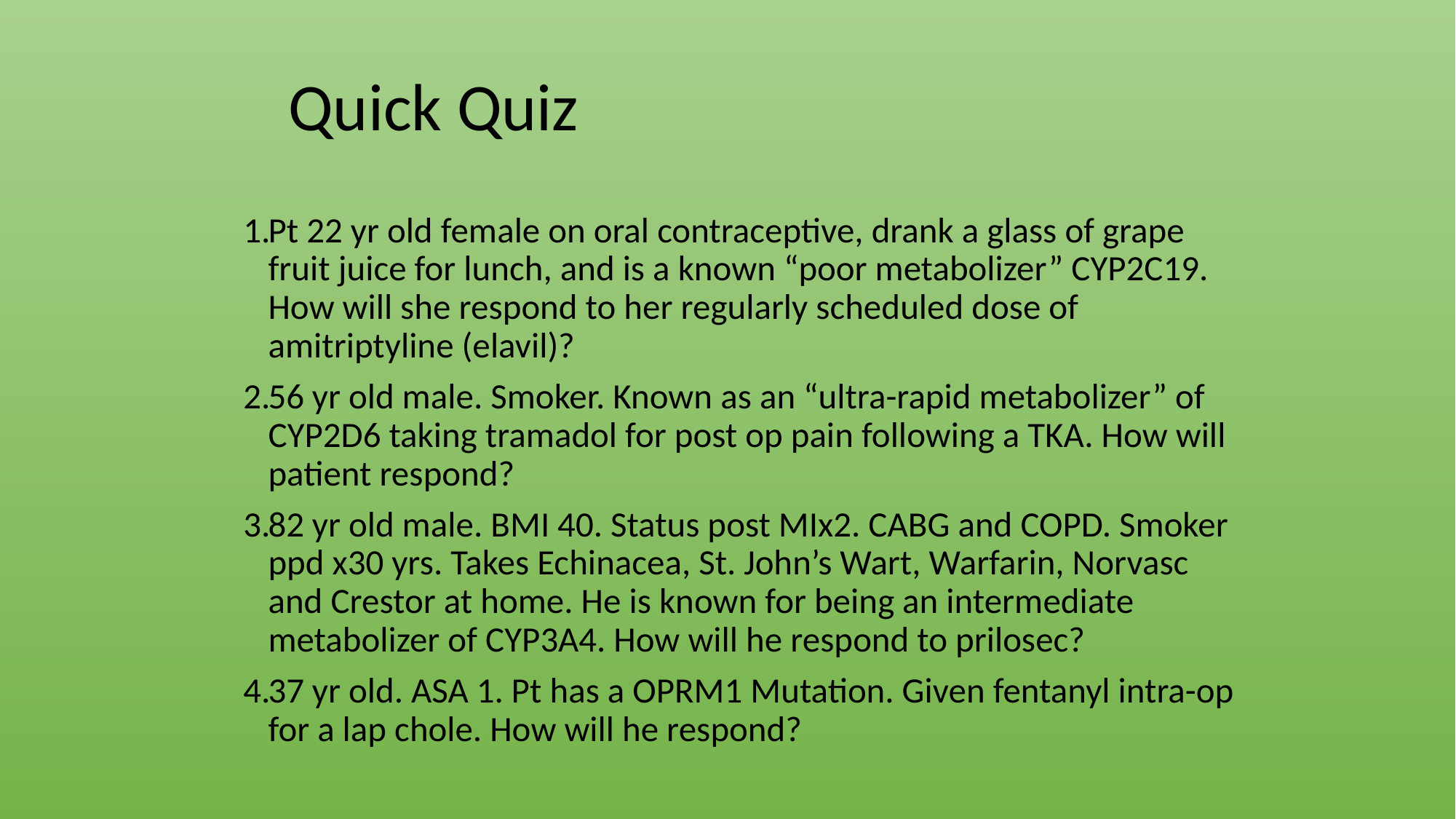

# Quick Quiz
Pt 22 yr old female on oral contraceptive, drank a glass of grape fruit juice for lunch, and is a known “poor metabolizer” CYP2C19. How will she respond to her regularly scheduled dose of amitriptyline (elavil)?
56 yr old male. Smoker. Known as an “ultra-rapid metabolizer” of CYP2D6 taking tramadol for post op pain following a TKA. How will patient respond?
82 yr old male. BMI 40. Status post MIx2. CABG and COPD. Smoker ppd x30 yrs. Takes Echinacea, St. John’s Wart, Warfarin, Norvasc and Crestor at home. He is known for being an intermediate metabolizer of CYP3A4. How will he respond to prilosec?
37 yr old. ASA 1. Pt has a OPRM1 Mutation. Given fentanyl intra-op for a lap chole. How will he respond?